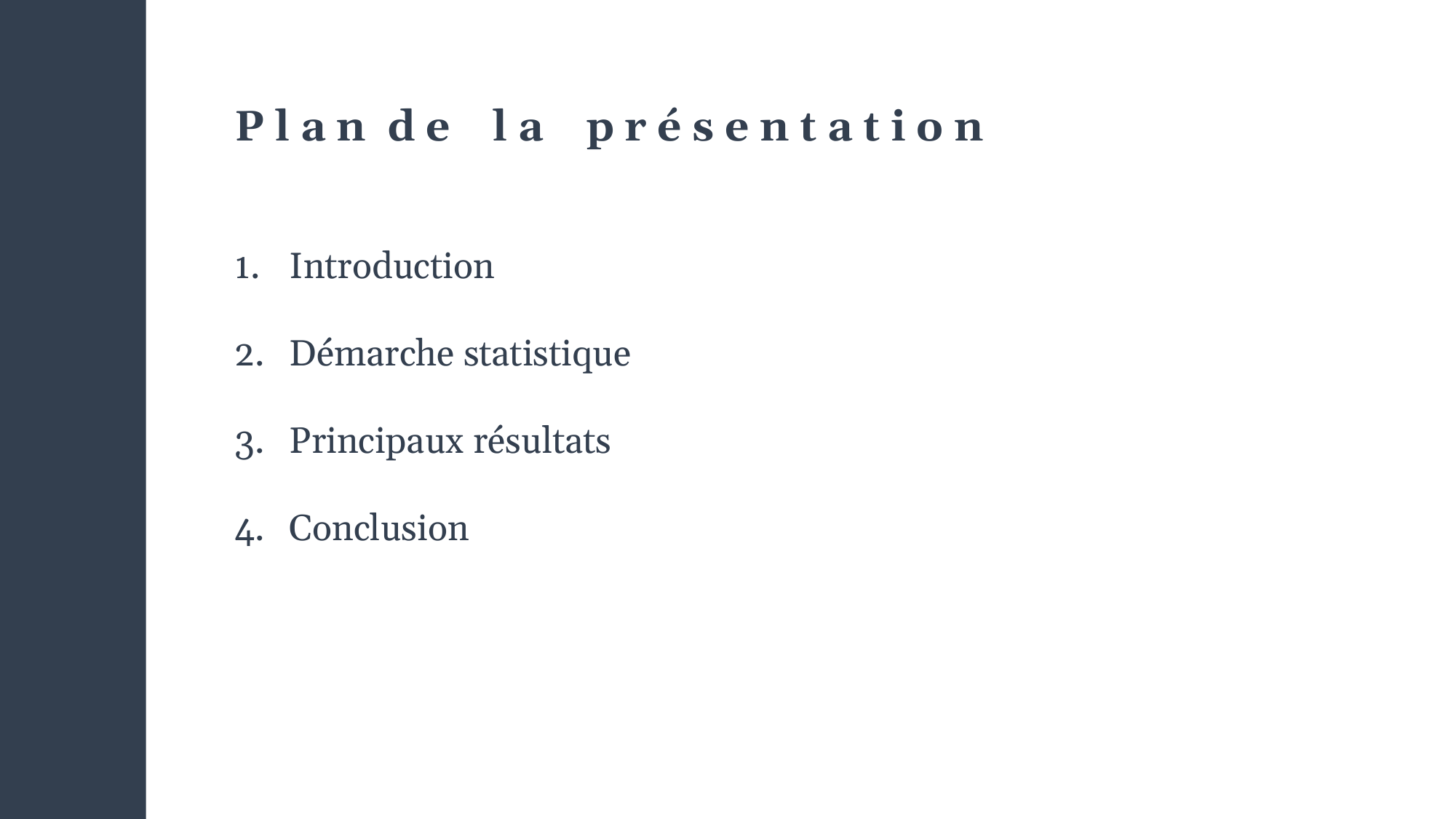

P l a n  d e    l a    p r é s e n t a t i o n
Introduction
Démarche statistique
Principaux résultats
Conclusion